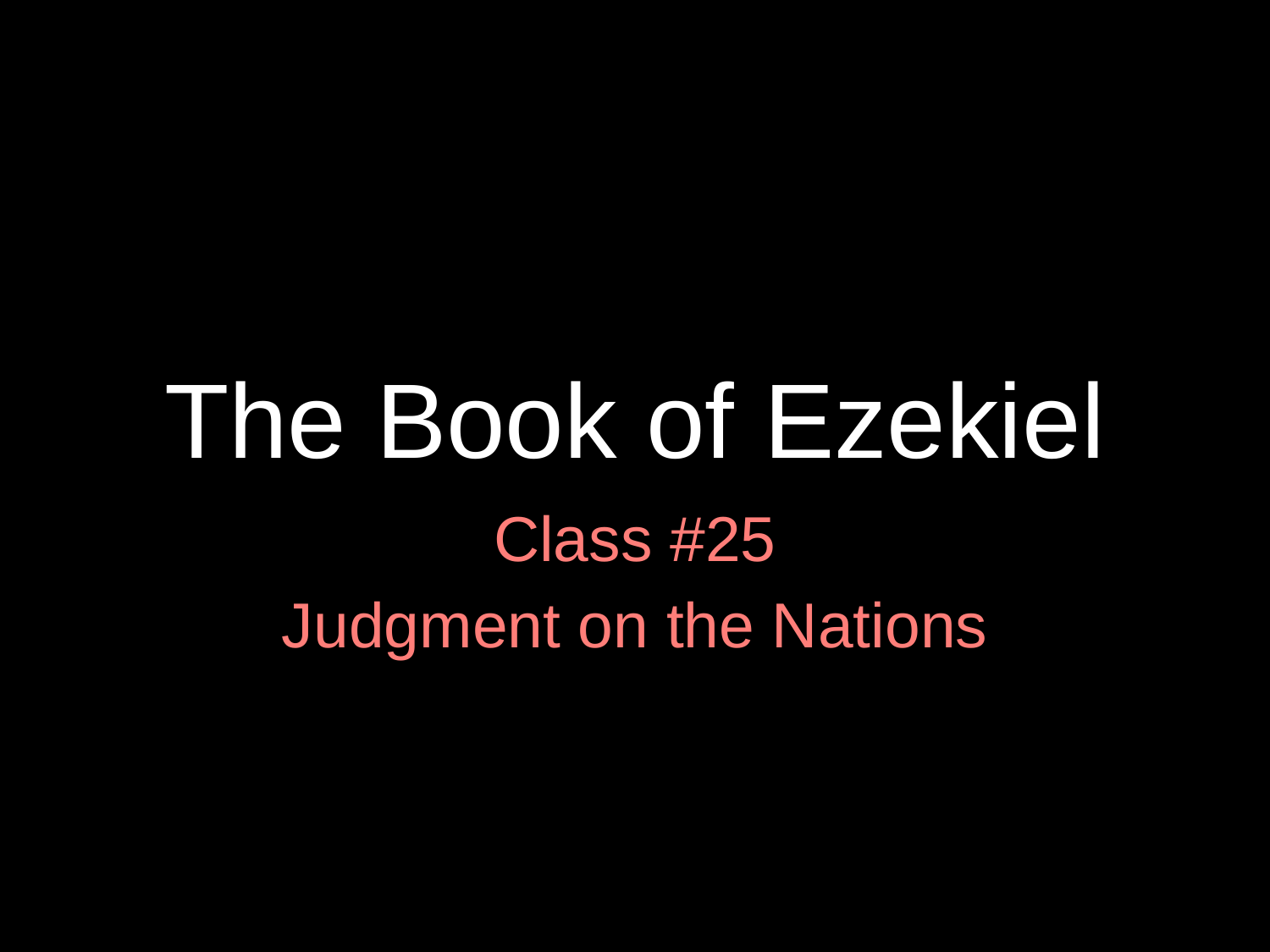

# The Book of Ezekiel
Class #25
Judgment on the Nations